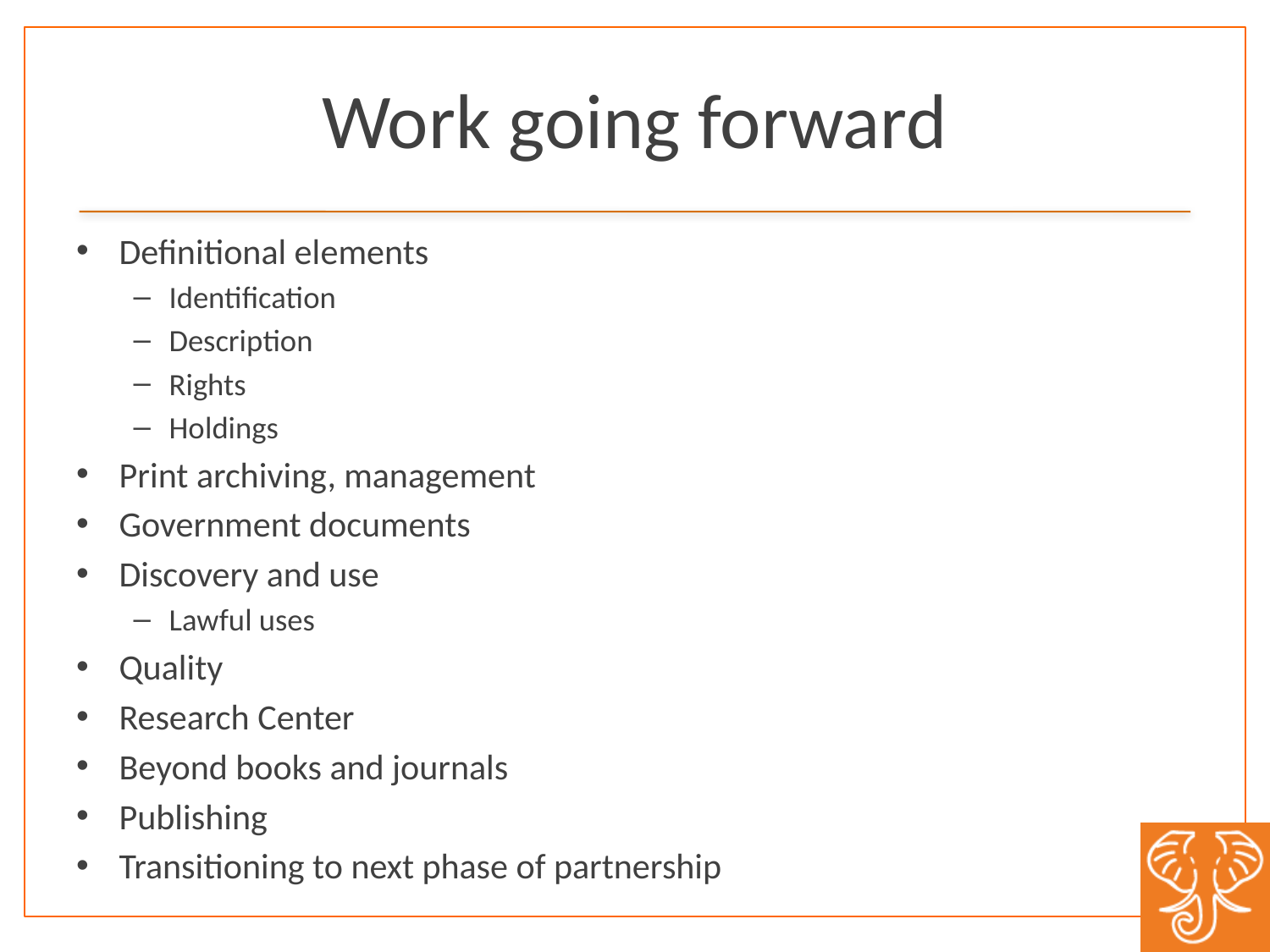

# Work going forward
Definitional elements
Identification
Description
Rights
Holdings
Print archiving, management
Government documents
Discovery and use
Lawful uses
Quality
Research Center
Beyond books and journals
Publishing
Transitioning to next phase of partnership